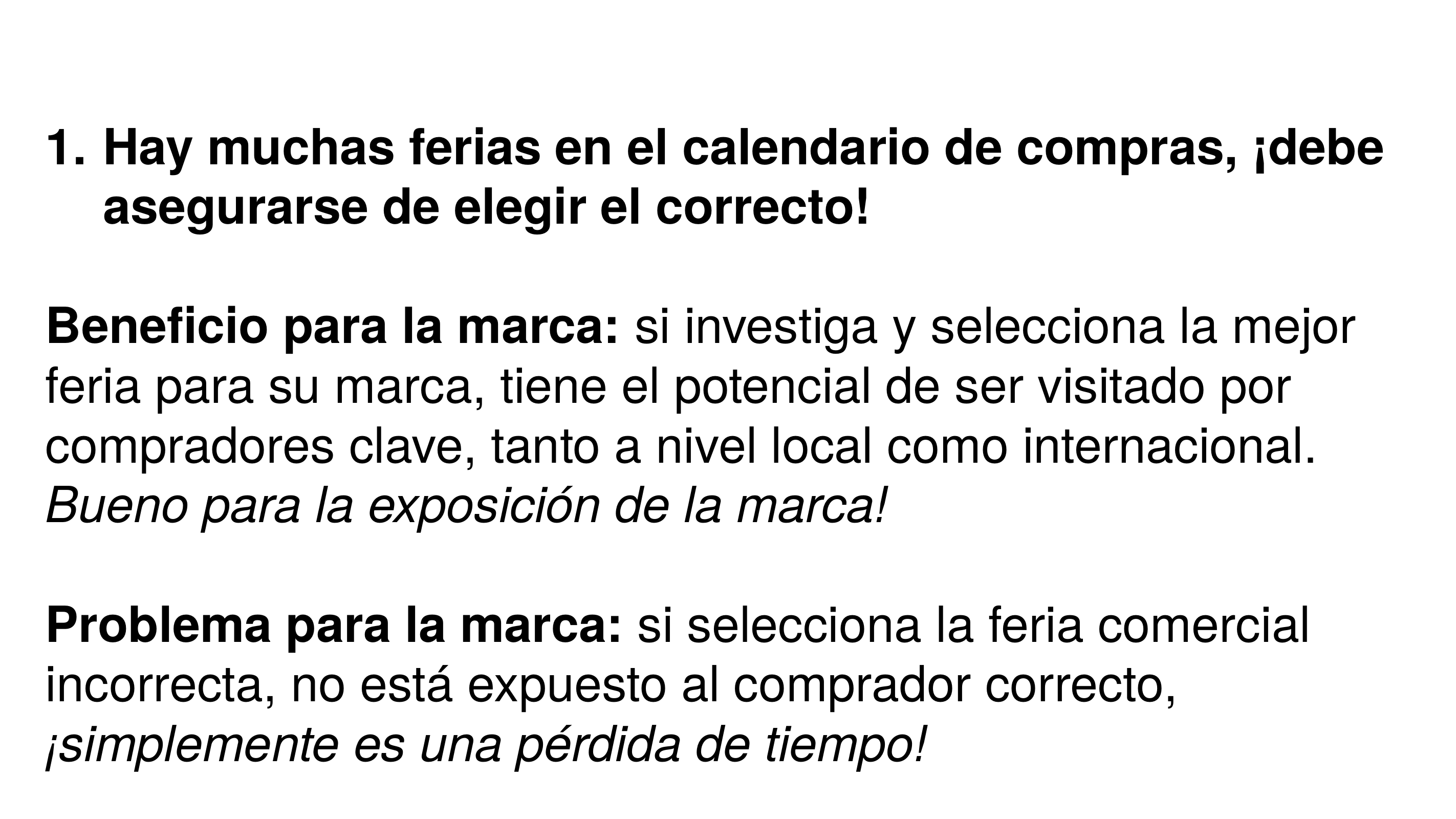

Hay muchas ferias en el calendario de compras, ¡debe asegurarse de elegir el correcto!

Beneficio para la marca: si investiga y selecciona la mejor feria para su marca, tiene el potencial de ser visitado por compradores clave, tanto a nivel local como internacional. Bueno para la exposición de la marca!

Problema para la marca: si selecciona la feria comercial incorrecta, no está expuesto al comprador correcto, ¡simplemente es una pérdida de tiempo!